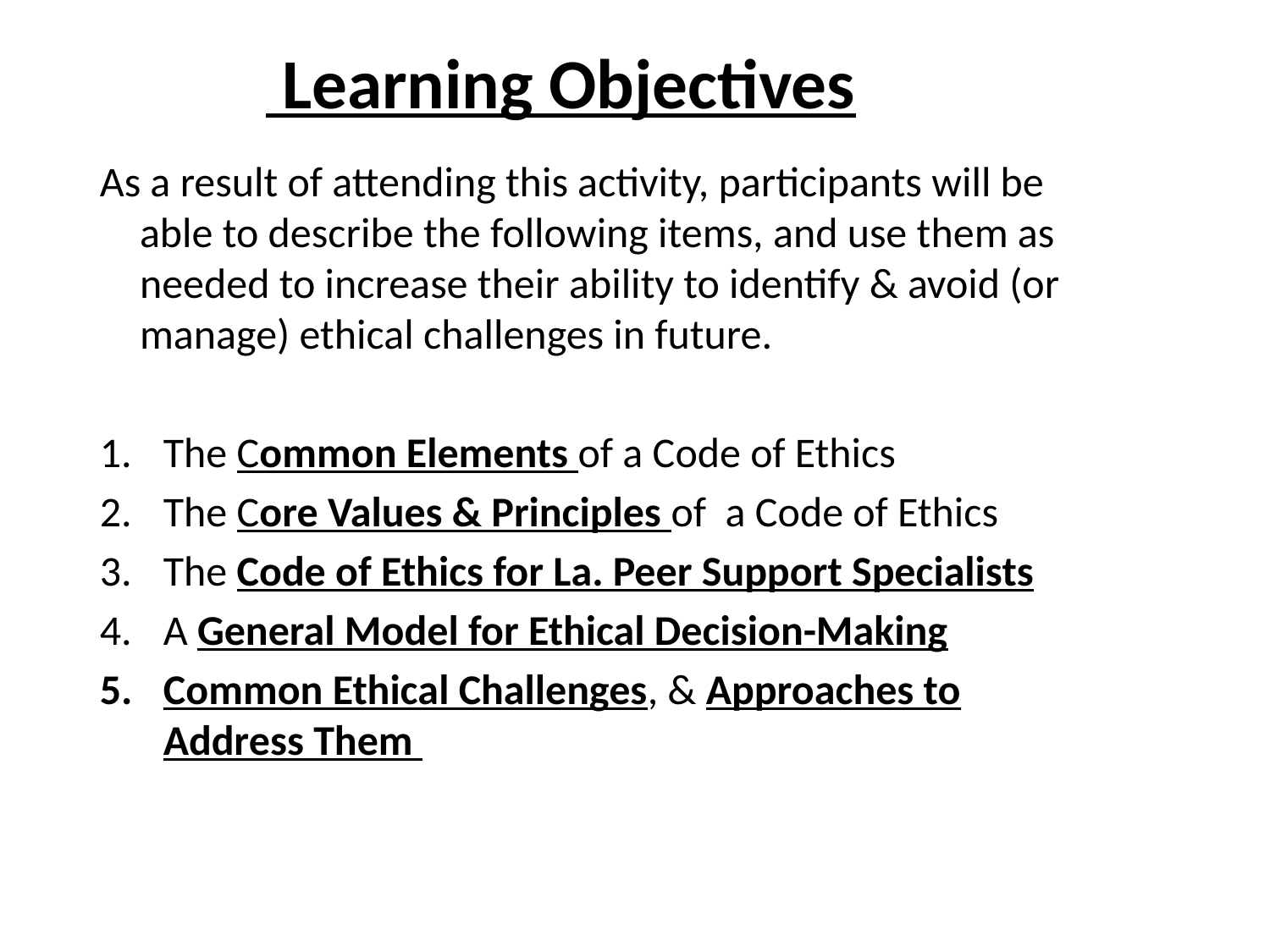

# Learning Objectives
As a result of attending this activity, participants will be able to describe the following items, and use them as needed to increase their ability to identify & avoid (or manage) ethical challenges in future.

The Common Elements of a Code of Ethics
The Core Values & Principles of  a Code of Ethics
The Code of Ethics for La. Peer Support Specialists
A General Model for Ethical Decision-Making
Common Ethical Challenges, & Approaches to Address Them

5